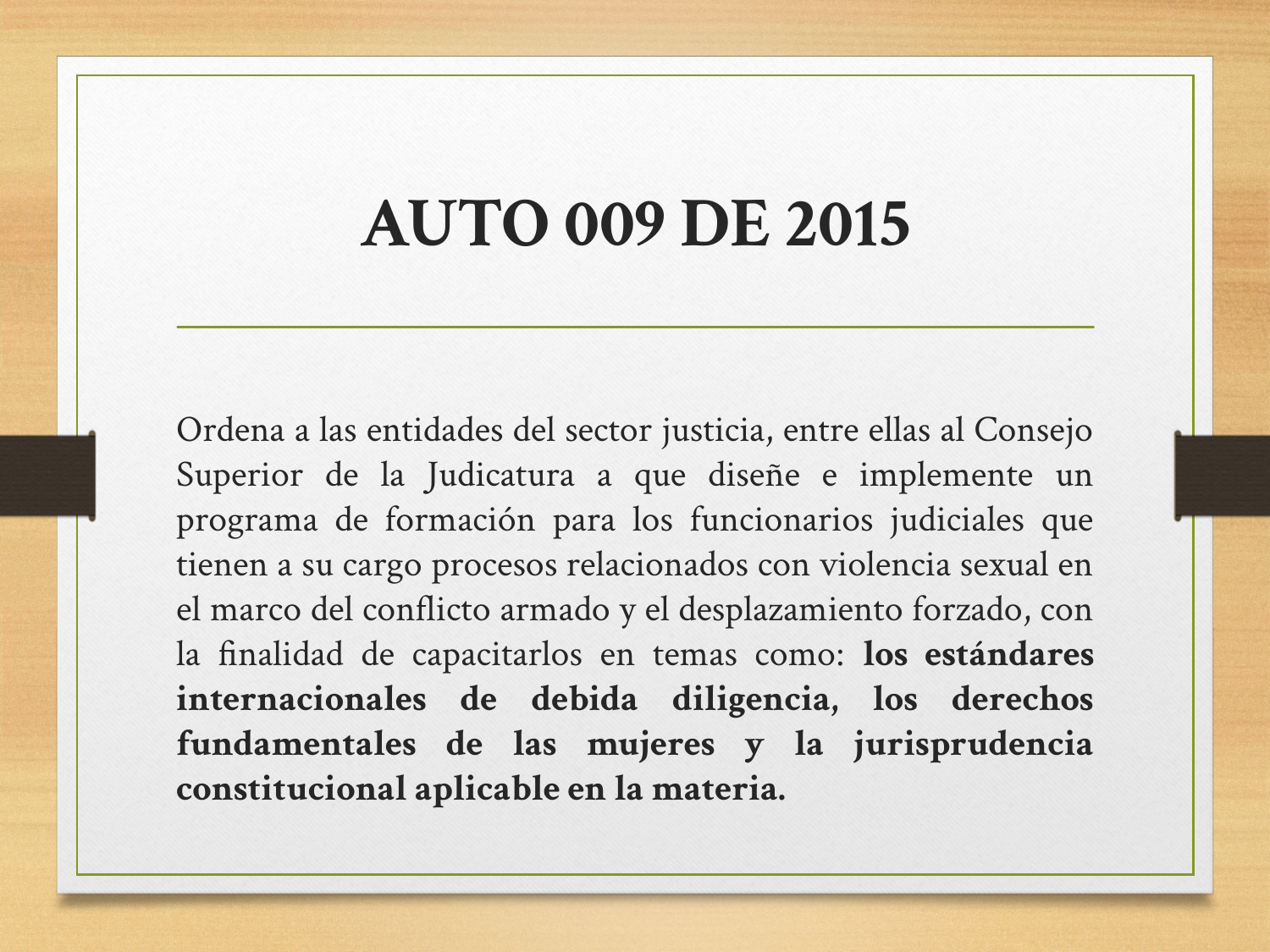

# AUTO 009 DE 2015

Ordena a las entidades del sector justicia, entre ellas al Consejo Superior de la Judicatura a que diseñe e implemente un programa de formación para los funcionarios judiciales que tienen a su cargo procesos relacionados con violencia sexual en el marco del conflicto armado y el desplazamiento forzado, con la finalidad de capacitarlos en temas como: los estándares internacionales de debida diligencia, los derechos fundamentales de las mujeres y la jurisprudencia constitucional aplicable en la materia.